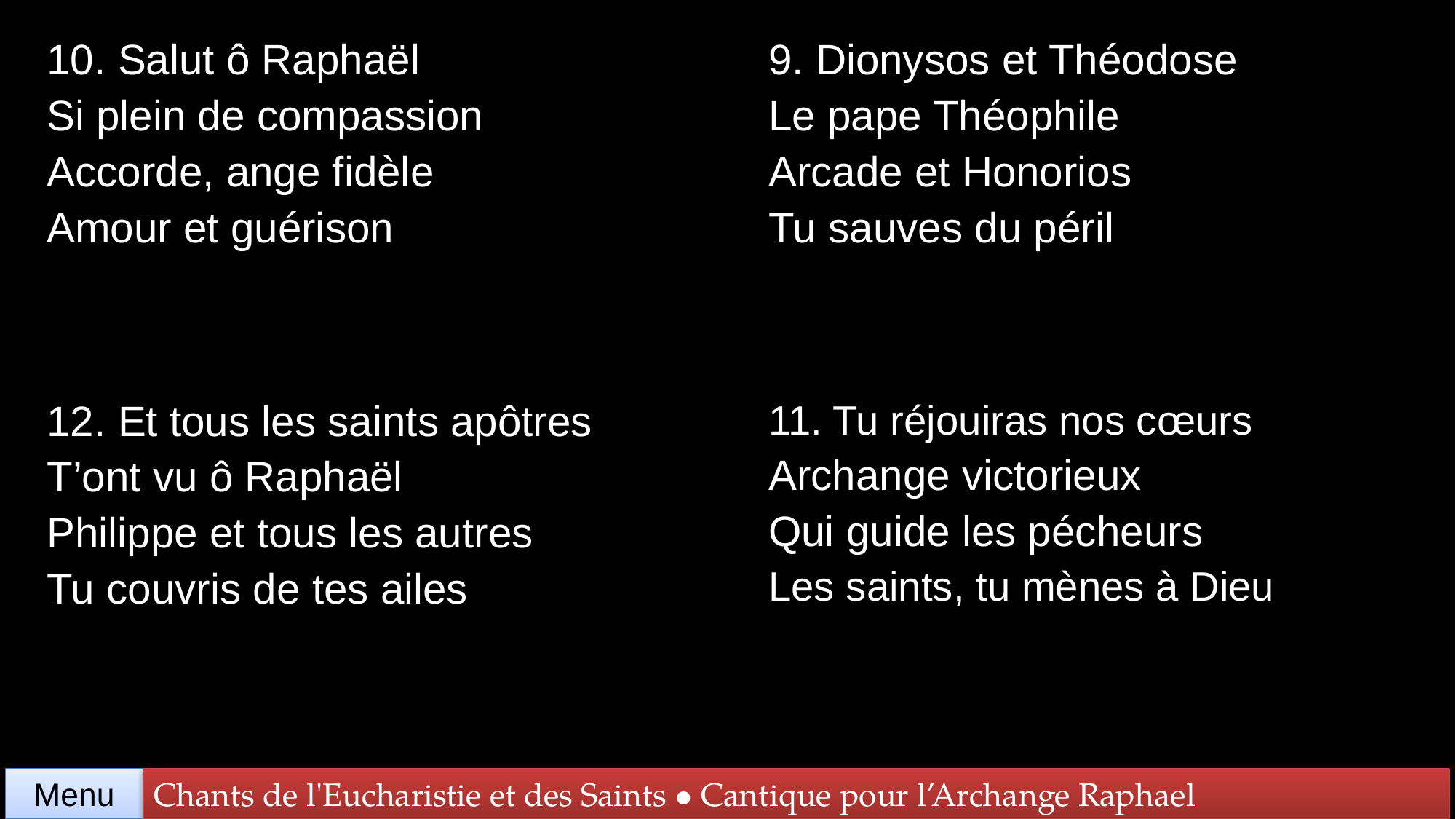

| 10. Salut ô Raphaël Si plein de compassion Accorde, ange fidèle Amour et guérison | 9. Dionysos et Théodose Le pape Théophile Arcade et Honorios Tu sauves du péril |
| --- | --- |
| 12. Et tous les saints apôtres T’ont vu ô Raphaël Philippe et tous les autres Tu couvris de tes ailes | 11. Tu réjouiras nos cœurs Archange victorieux Qui guide les pécheurs Les saints, tu mènes à Dieu |

Chants de l'Eucharistie et des Saints • Cantique pour l’Archange Raphael
Menu